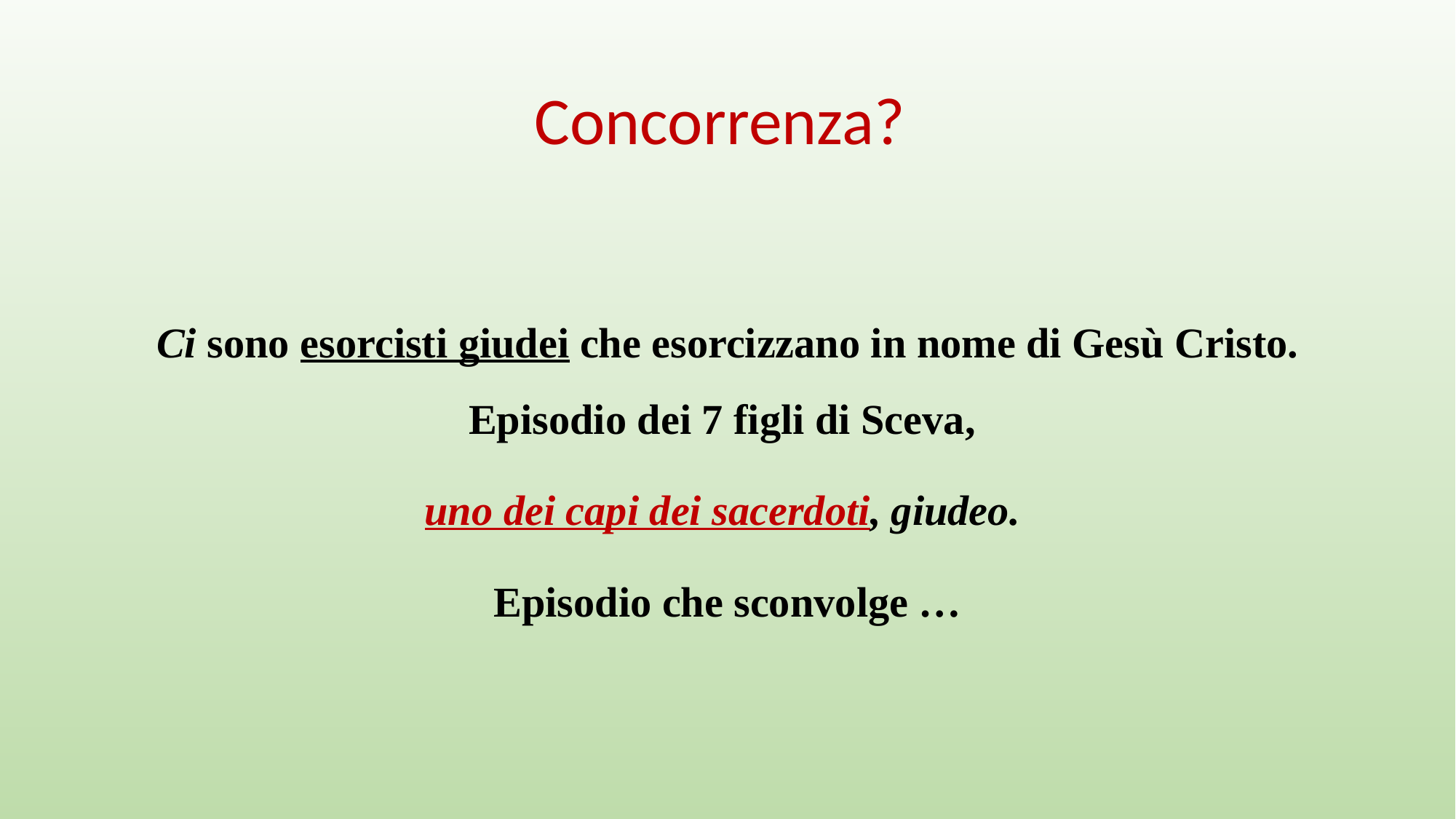

# Concorrenza?

Ci sono esorcisti giudei che esorcizzano in nome di Gesù Cristo. Episodio dei 7 figli di Sceva,
uno dei capi dei sacerdoti, giudeo.
Episodio che sconvolge …